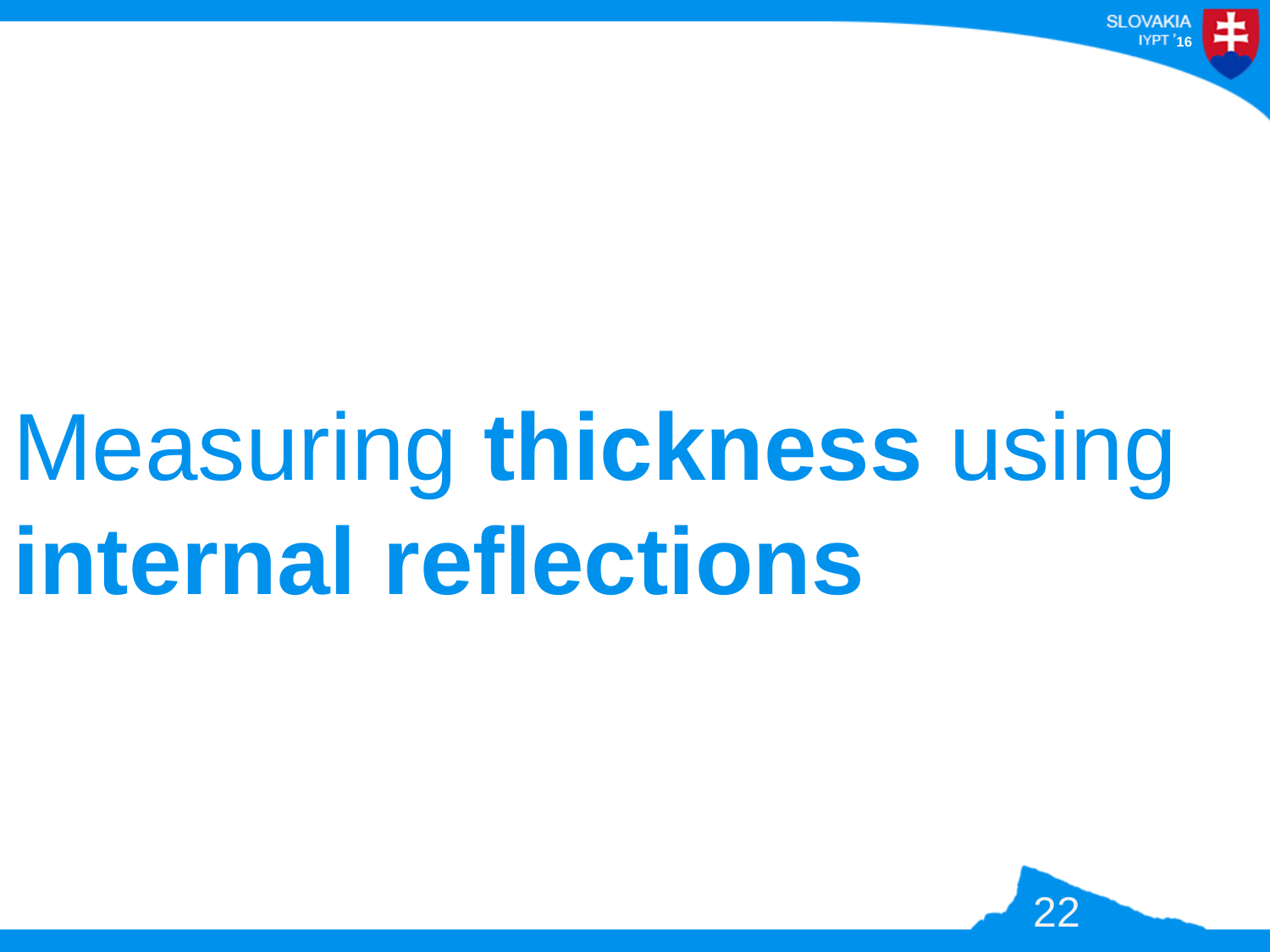

# Measuring thickness using internal reflections
22